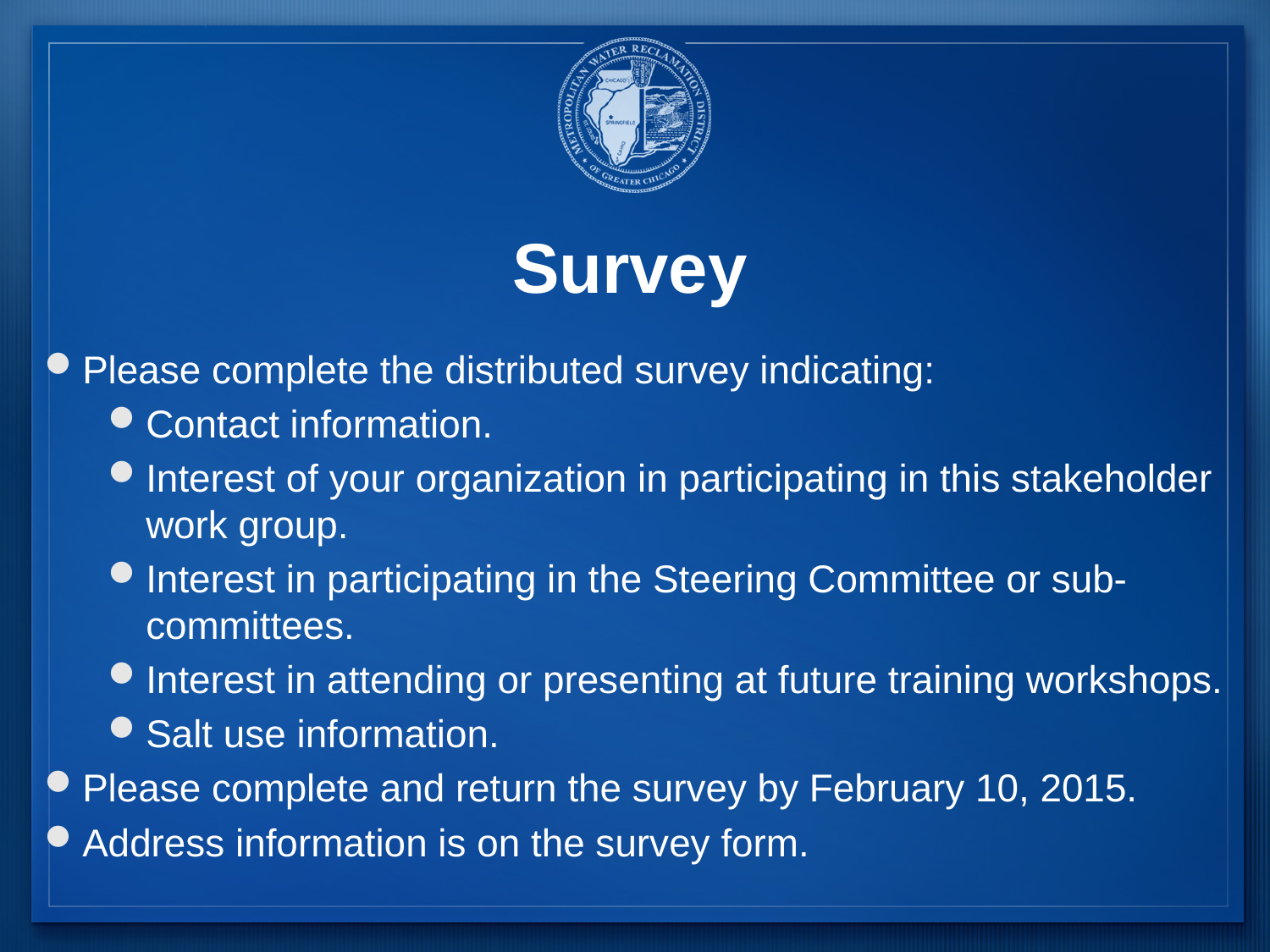

# Survey
Please complete the distributed survey indicating:
Contact information.
Interest of your organization in participating in this stakeholder work group.
Interest in participating in the Steering Committee or sub-committees.
Interest in attending or presenting at future training workshops.
Salt use information.
Please complete and return the survey by February 10, 2015.
Address information is on the survey form.